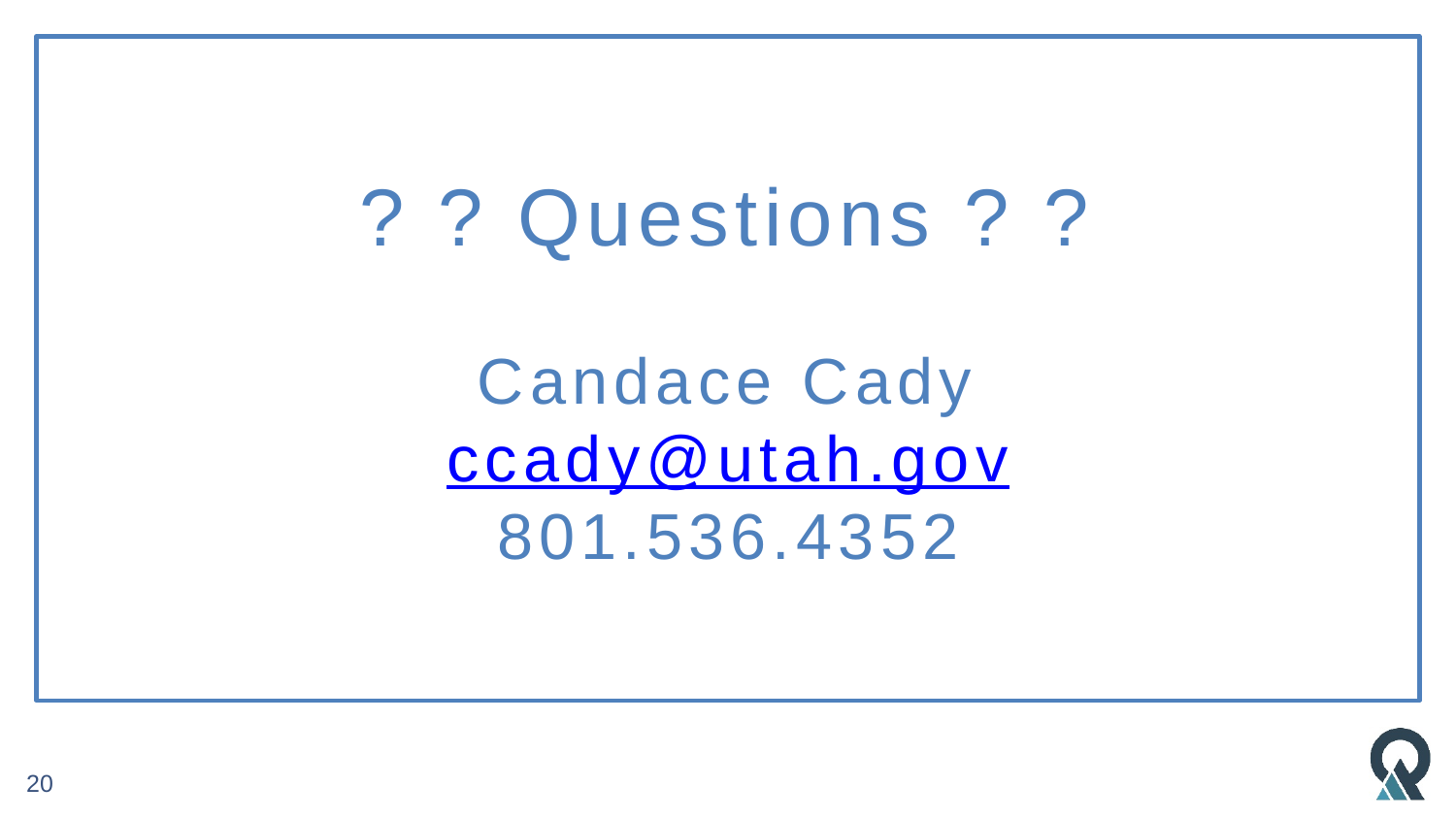

# ? ? Questions ? ? Candace Cady ccady@utah.gov 801.536.4352
20